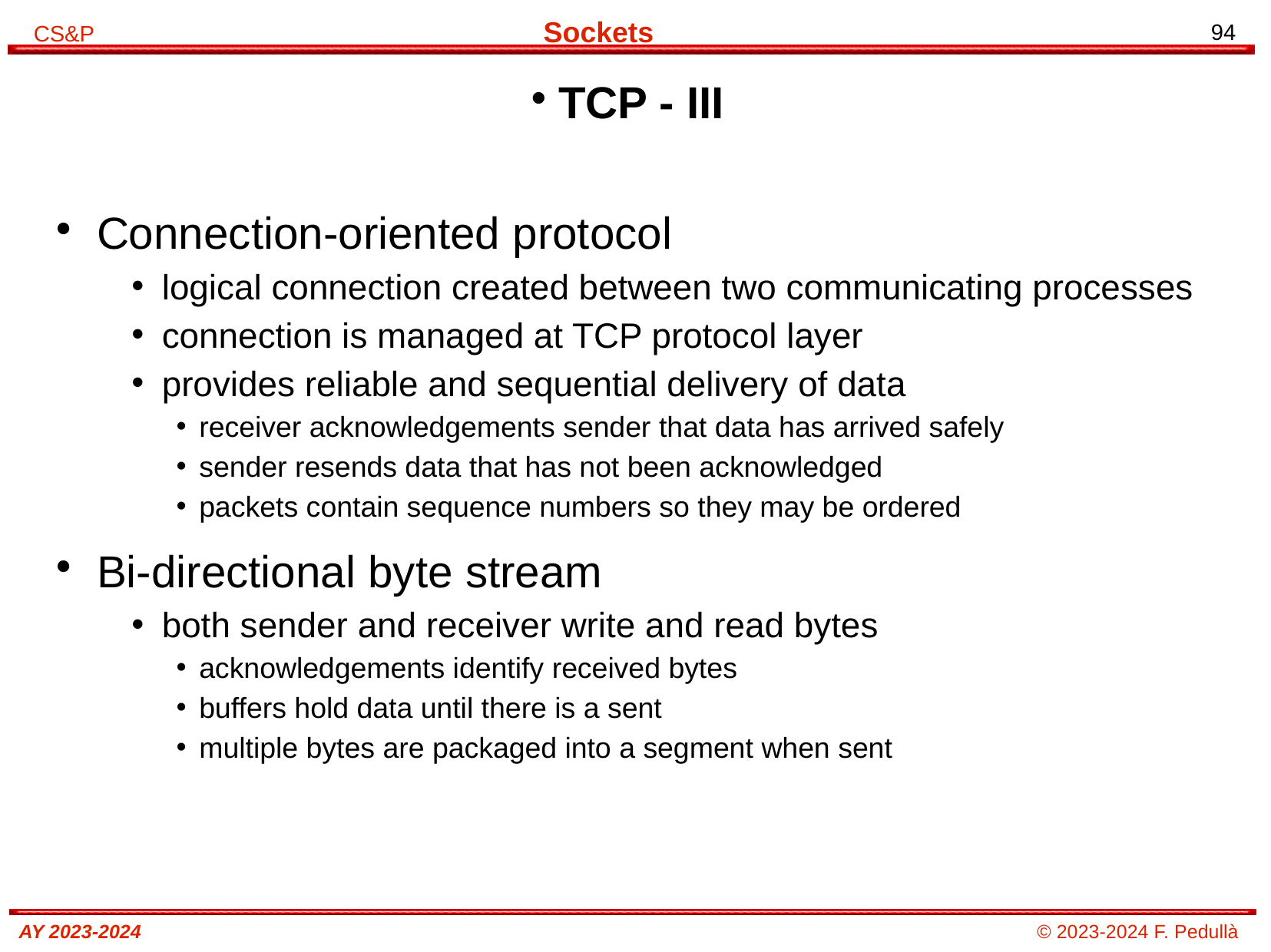

# TCP - III
Connection-oriented protocol
logical connection created between two communicating processes
connection is managed at TCP protocol layer
provides reliable and sequential delivery of data
receiver acknowledgements sender that data has arrived safely
sender resends data that has not been acknowledged
packets contain sequence numbers so they may be ordered
Bi-directional byte stream
both sender and receiver write and read bytes
acknowledgements identify received bytes
buffers hold data until there is a sent
multiple bytes are packaged into a segment when sent